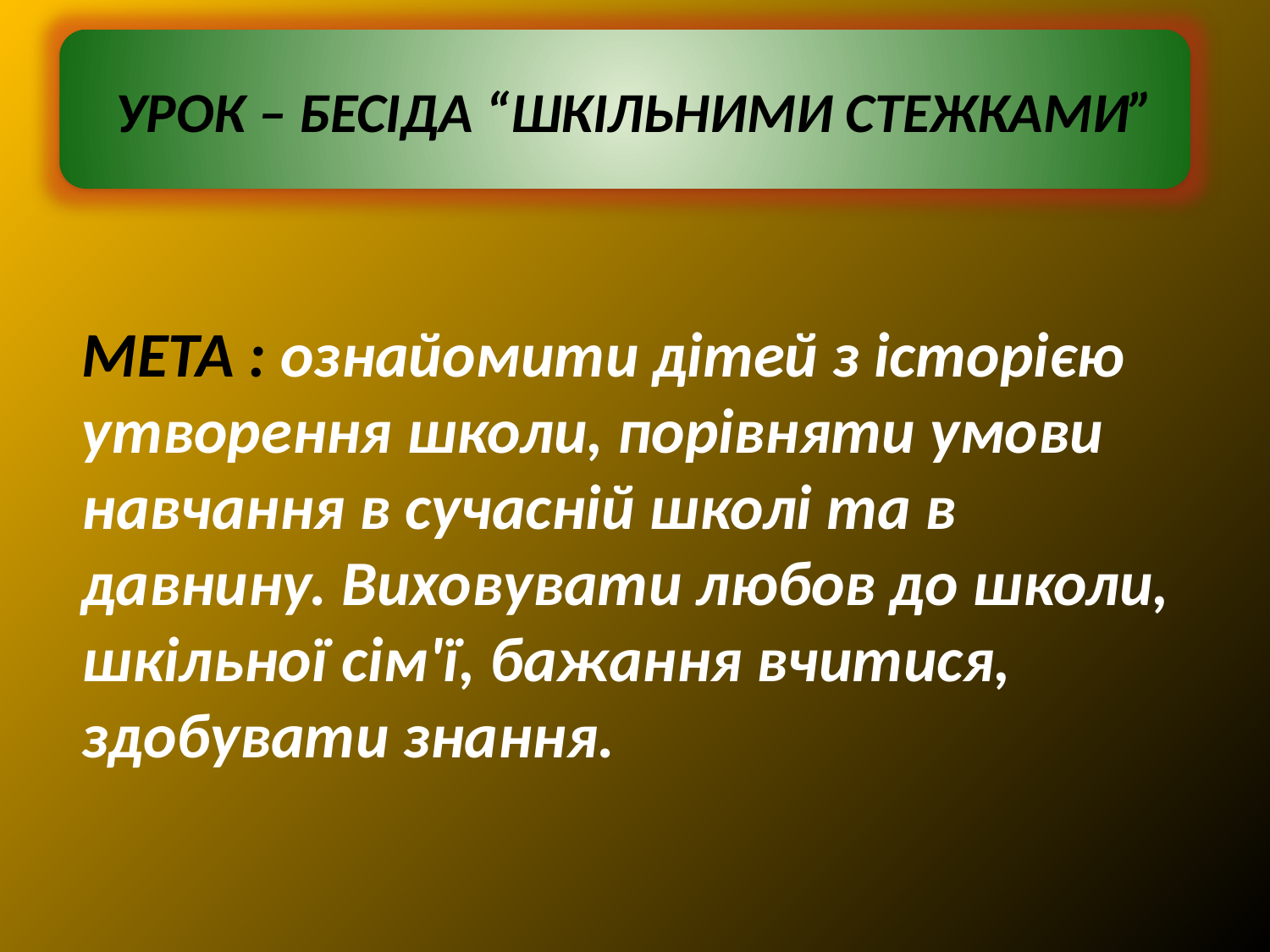

УРОК – БЕСІДА “ШКІЛЬНИМИ СТЕЖКАМИ”
МЕТА : ознайомити дітей з історією утворення школи, порівняти умови навчання в сучасній школі та в давнину. Виховувати любов до школи, шкільної сім'ї, бажання вчитися, здобувати знання.